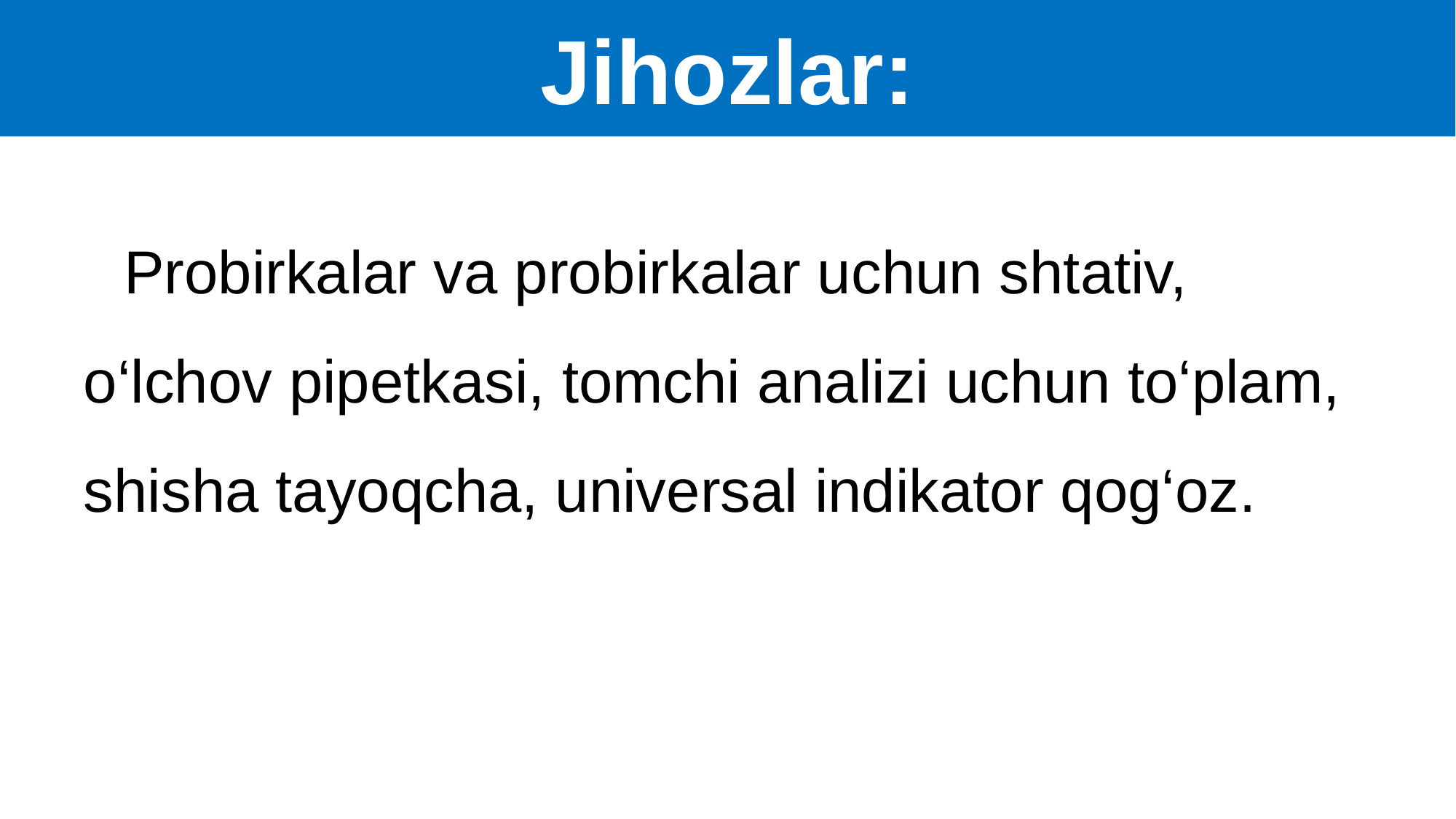

# Jihozlar:
   Probirkalar va probirkalar uchun shtativ, o‘lchov pipetkasi, tomchi analizi uchun to‘plam, shisha tayoqcha, universal indikator qog‘oz.